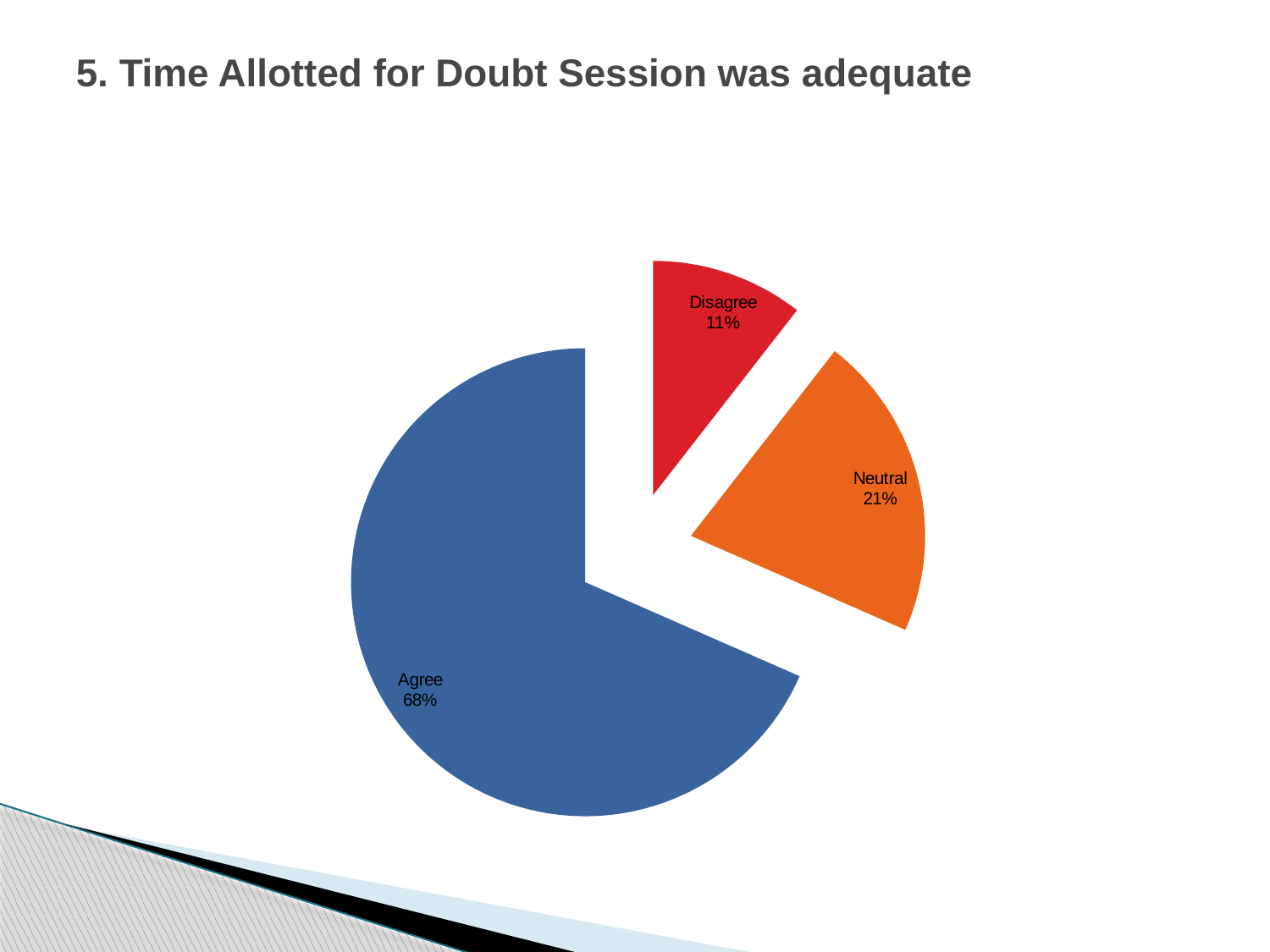

# 5. Time Allotted for Doubt Session was adequate

### Chart

| Category |  |
|---|---|
| Strongly Disagree | 0.0 |
| Disagree | 4.0 |
| Neutral | 8.0 |
| Agree | 26.0 |
| Strongly Agree | 0.0 |